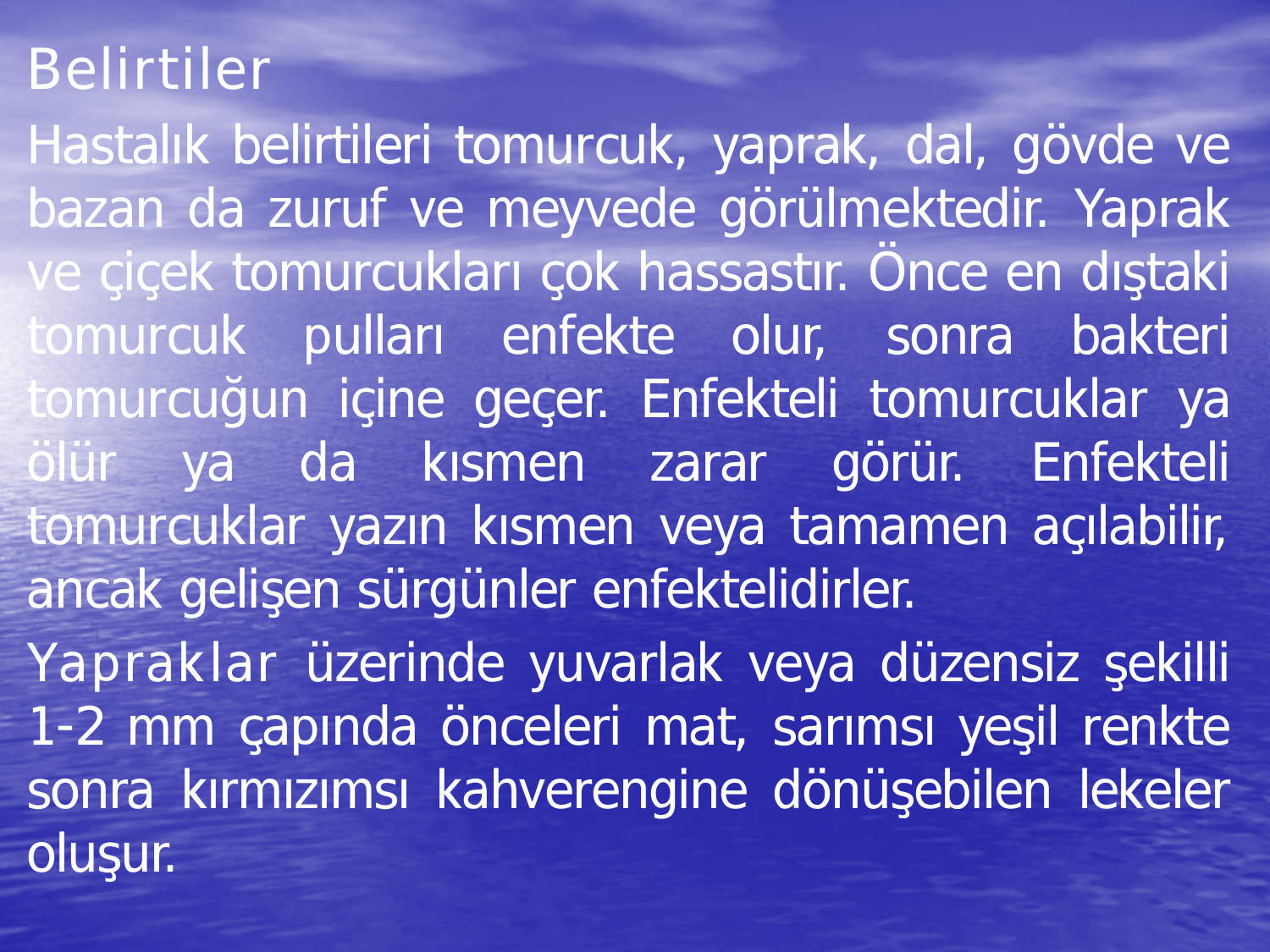

Belirtiler
Hastalık belirtileri tomurcuk, yaprak, dal, gövde ve bazan da zuruf ve meyvede görülmektedir. Yaprak ve çiçek tomurcukları çok hassastır. Önce en dıştaki tomurcuk pulları enfekte olur, sonra bakteri tomurcuğun içine geçer. Enfekteli tomurcuklar ya ölür ya da kısmen zarar görür. Enfekteli tomurcuklar yazın kısmen veya tamamen açılabilir, ancak gelişen sürgünler enfektelidirler.
Yapraklar üzerinde yuvarlak veya düzensiz şekilli 1-2 mm çapında önceleri mat, sarımsı yeşil renkte sonra kırmızımsı kahverengine dönüşebilen lekeler oluşur.